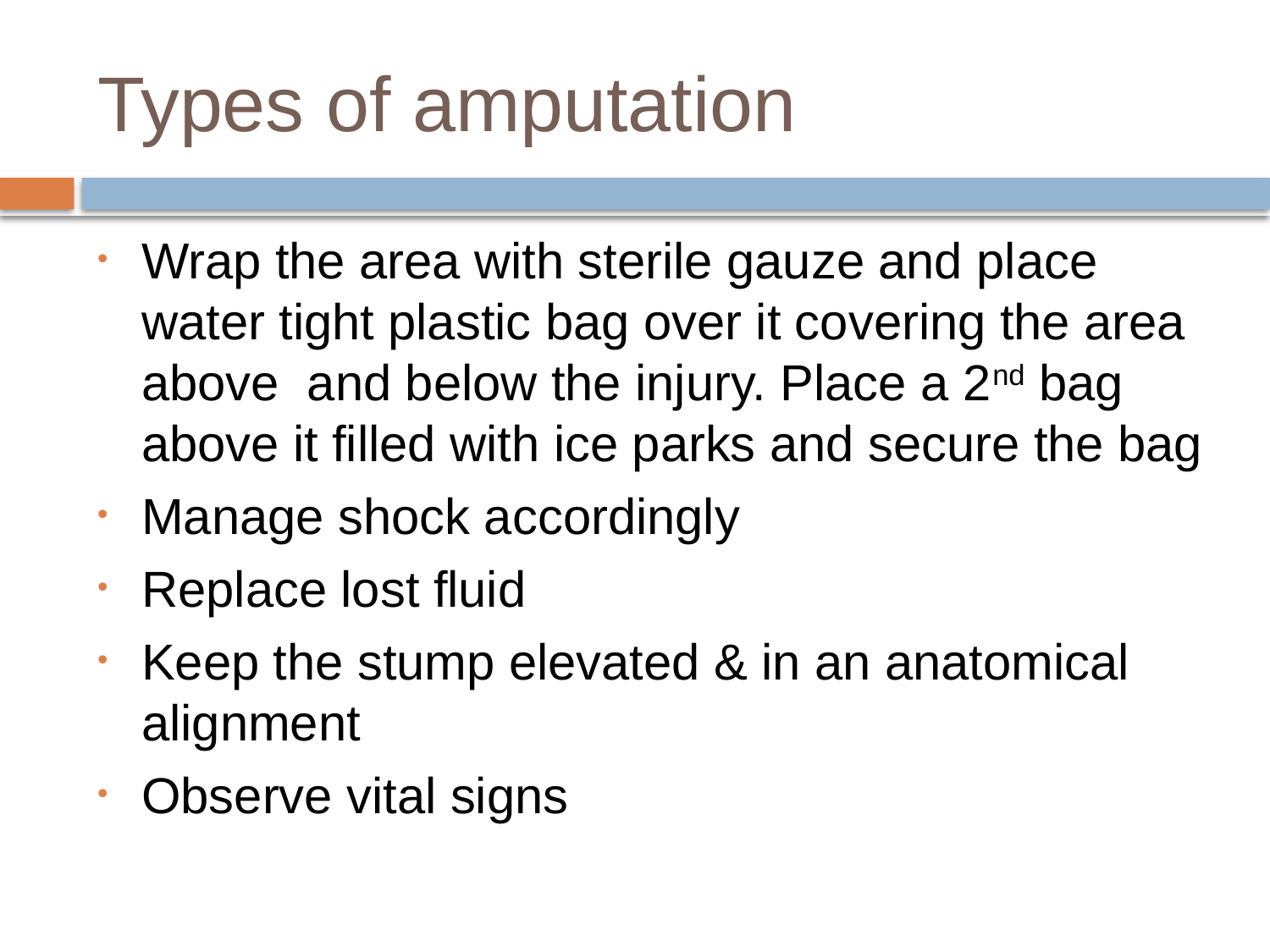

# Types of amputation
Wrap the area with sterile gauze and place water tight plastic bag over it covering the area above  and below the injury. Place a 2nd bag above it filled with ice parks and secure the bag
Manage shock accordingly
Replace lost fluid
Keep the stump elevated & in an anatomical alignment
Observe vital signs